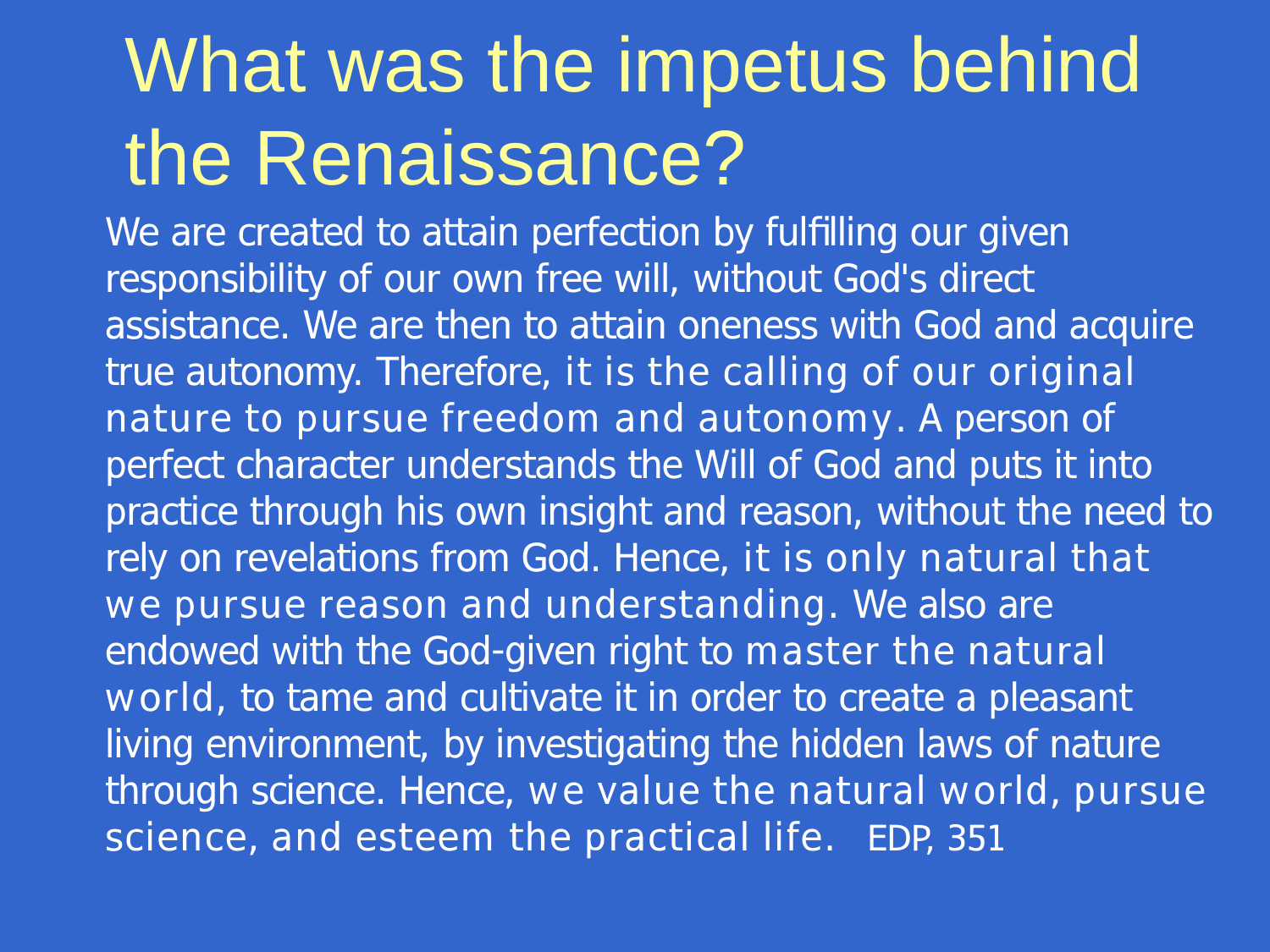

What was the impetus behind the Renaissance?
	We are created to attain perfection by fulfilling our given responsibility of our own free will, without God's direct assistance. We are then to attain oneness with God and acquire true autonomy. Therefore, it is the calling of our original nature to pursue freedom and autonomy. A person of perfect character understands the Will of God and puts it into practice through his own insight and reason, without the need to rely on revelations from God. Hence, it is only natural that we pursue reason and understanding. We also are endowed with the God-given right to master the natural world, to tame and cultivate it in order to create a pleasant living environment, by investigating the hidden laws of nature through science. Hence, we value the natural world, pursue science, and esteem the practical life. 	EDP, 351